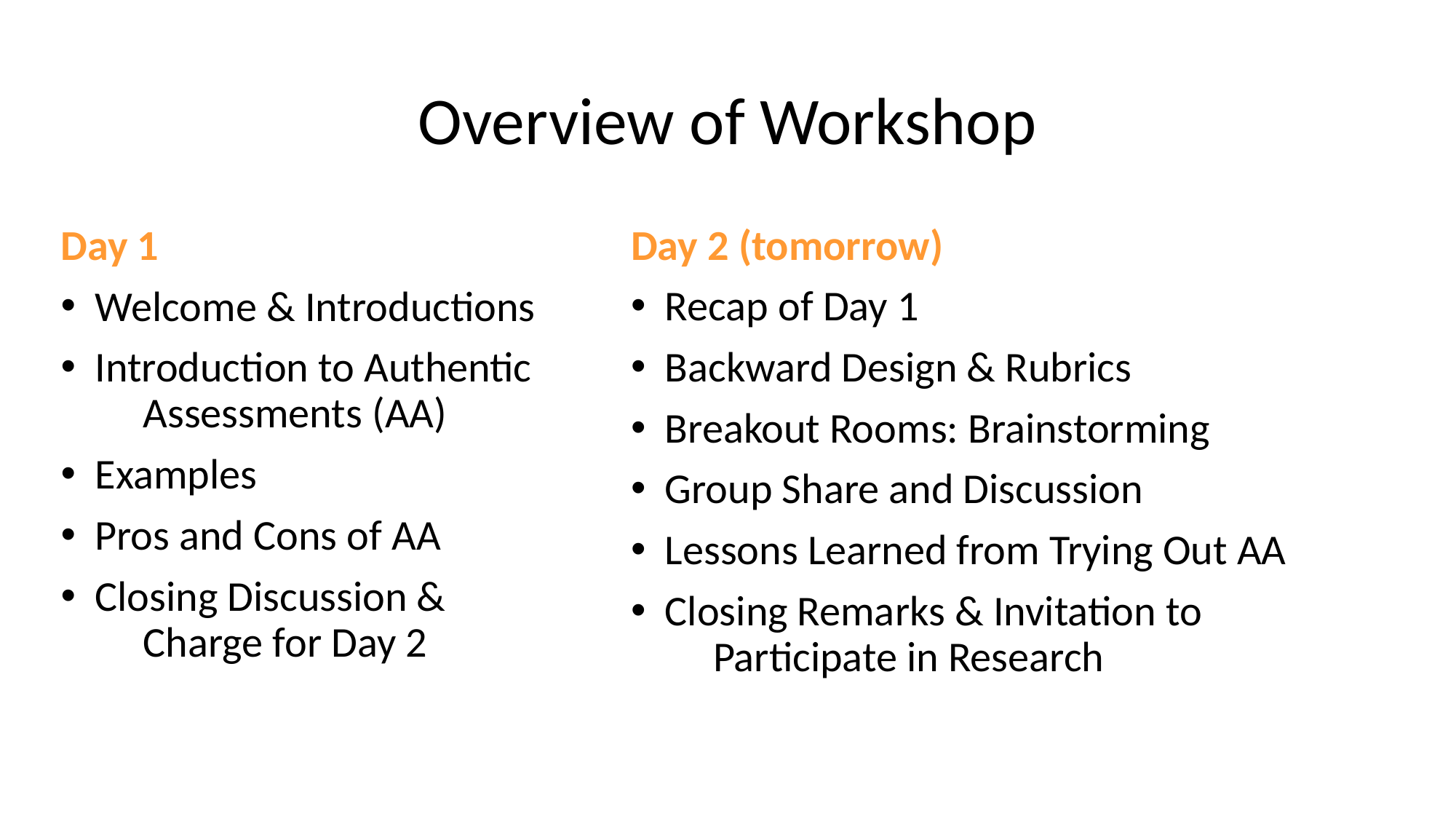

# Overview of Workshop
Day 1
Welcome & Introductions
Introduction to Authentic
     Assessments (AA)
Examples
Pros and Cons of AA
Closing Discussion &
     Charge for Day 2

Day 2 (tomorrow)
Recap of Day 1
Backward Design & Rubrics
Breakout Rooms: Brainstorming
Group Share and Discussion
Lessons Learned from Trying Out AA
Closing Remarks & Invitation to
     Participate in Research